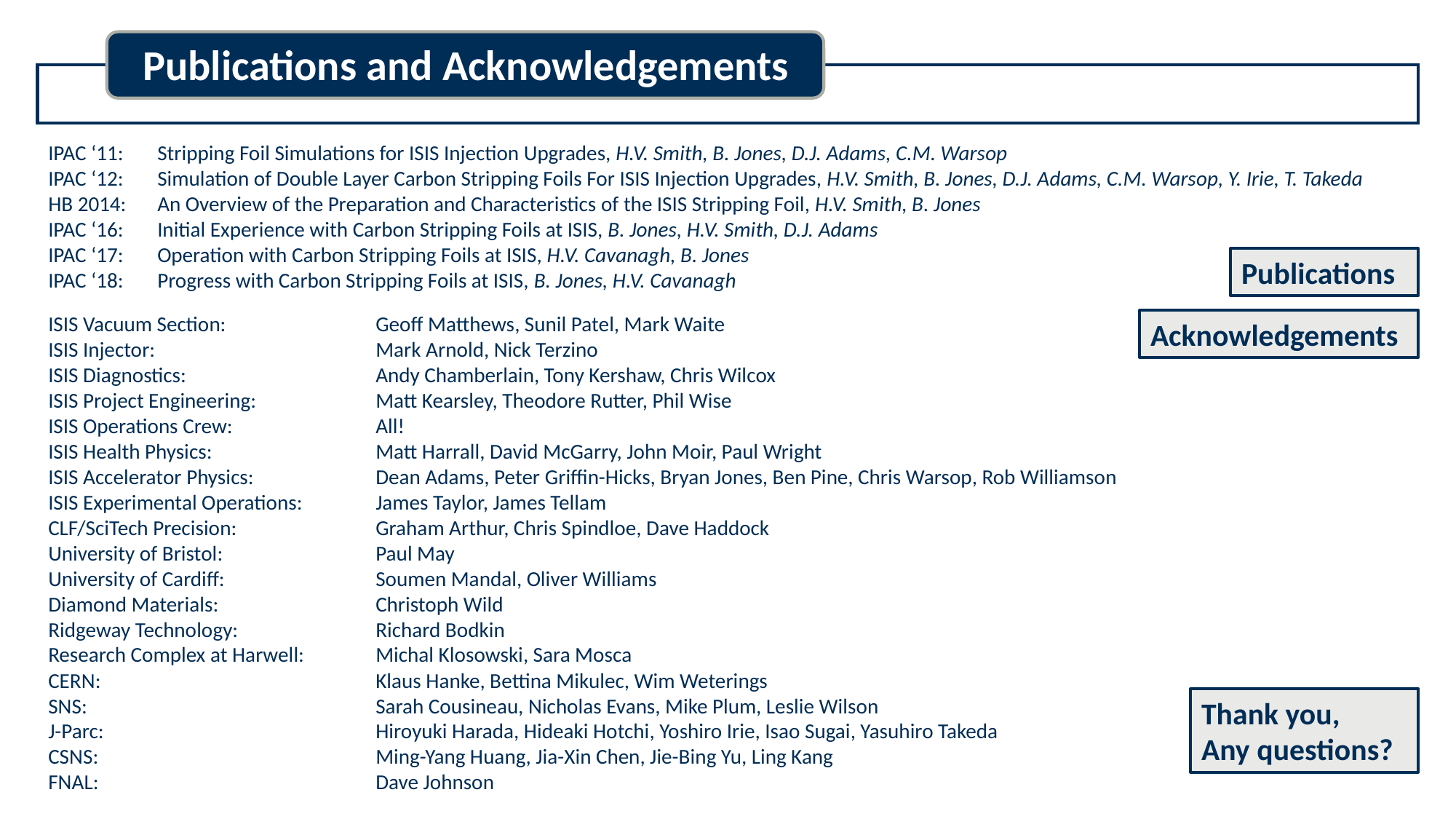

Publications and Acknowledgements

IPAC ‘11:	Stripping Foil Simulations for ISIS Injection Upgrades, H.V. Smith, B. Jones, D.J. Adams, C.M. Warsop
IPAC ‘12:	Simulation of Double Layer Carbon Stripping Foils For ISIS Injection Upgrades, H.V. Smith, B. Jones, D.J. Adams, C.M. Warsop, Y. Irie, T. Takeda
HB 2014:	An Overview of the Preparation and Characteristics of the ISIS Stripping Foil, H.V. Smith, B. Jones
IPAC ‘16:	Initial Experience with Carbon Stripping Foils at ISIS, B. Jones, H.V. Smith, D.J. Adams
IPAC ‘17:	Operation with Carbon Stripping Foils at ISIS, H.V. Cavanagh, B. Jones
IPAC ‘18:	Progress with Carbon Stripping Foils at ISIS, B. Jones, H.V. Cavanagh
Publications
ISIS Vacuum Section:		Geoff Matthews, Sunil Patel, Mark Waite
ISIS Injector:			Mark Arnold, Nick Terzino
ISIS Diagnostics:		Andy Chamberlain, Tony Kershaw, Chris Wilcox
ISIS Project Engineering:		Matt Kearsley, Theodore Rutter, Phil Wise
ISIS Operations Crew:		All!
ISIS Health Physics:		Matt Harrall, David McGarry, John Moir, Paul Wright
ISIS Accelerator Physics:		Dean Adams, Peter Griffin-Hicks, Bryan Jones, Ben Pine, Chris Warsop, Rob Williamson
ISIS Experimental Operations:	James Taylor, James Tellam
CLF/SciTech Precision:		Graham Arthur, Chris Spindloe, Dave Haddock
University of Bristol:		Paul May
University of Cardiff:		Soumen Mandal, Oliver Williams
Diamond Materials:		Christoph Wild
Ridgeway Technology:		Richard Bodkin
Research Complex at Harwell:	Michal Klosowski, Sara Mosca
CERN:			Klaus Hanke, Bettina Mikulec, Wim Weterings
SNS:			Sarah Cousineau, Nicholas Evans, Mike Plum, Leslie Wilson
J-Parc:			Hiroyuki Harada, Hideaki Hotchi, Yoshiro Irie, Isao Sugai, Yasuhiro Takeda
CSNS:			Ming-Yang Huang, Jia-Xin Chen, Jie-Bing Yu, Ling Kang
FNAL:			Dave Johnson
Acknowledgements
Thank you,
Any questions?